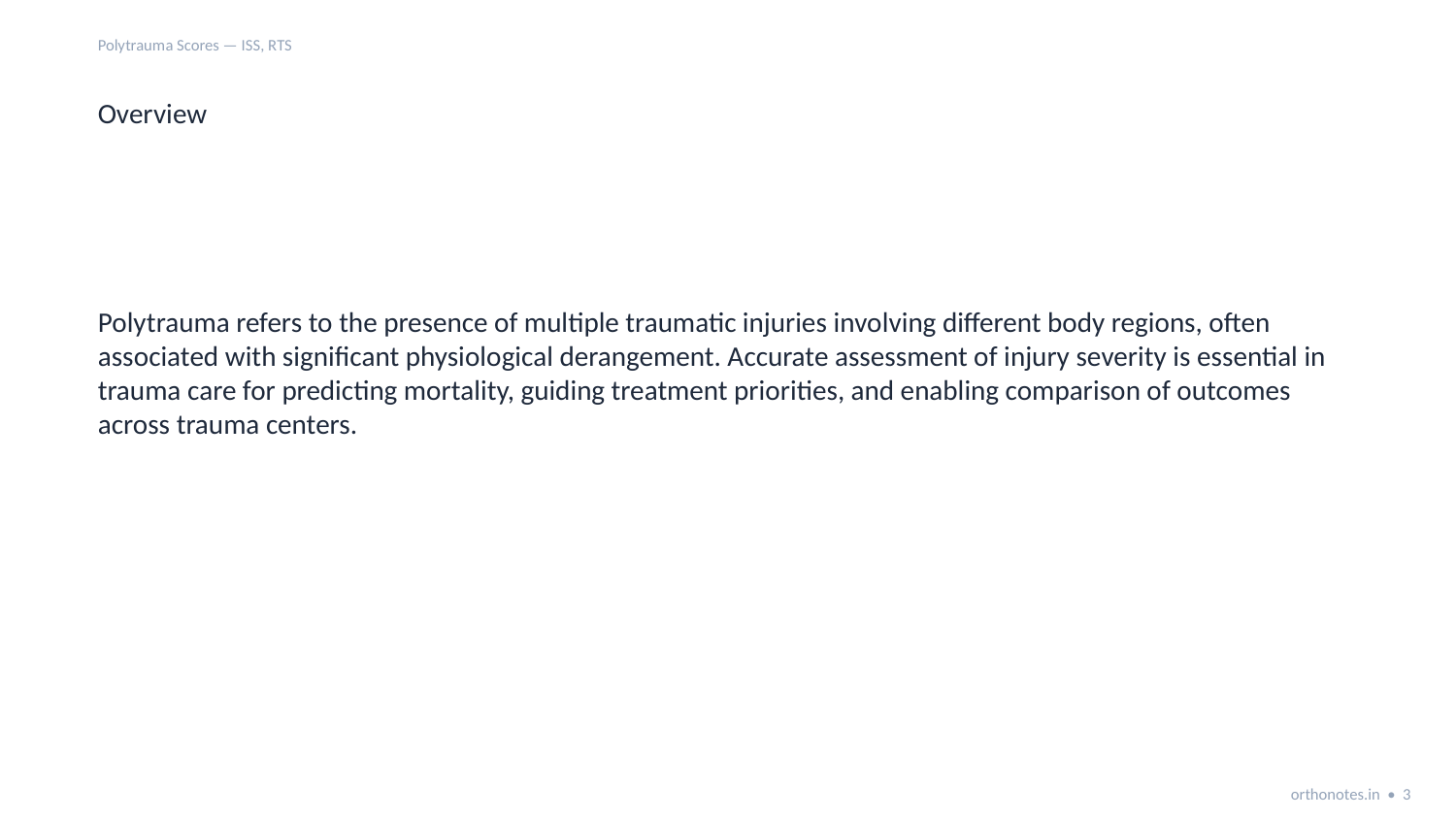

Polytrauma Scores — ISS, RTS
Overview
Polytrauma refers to the presence of multiple traumatic injuries involving different body regions, often associated with significant physiological derangement. Accurate assessment of injury severity is essential in trauma care for predicting mortality, guiding treatment priorities, and enabling comparison of outcomes across trauma centers.
orthonotes.in  •  3